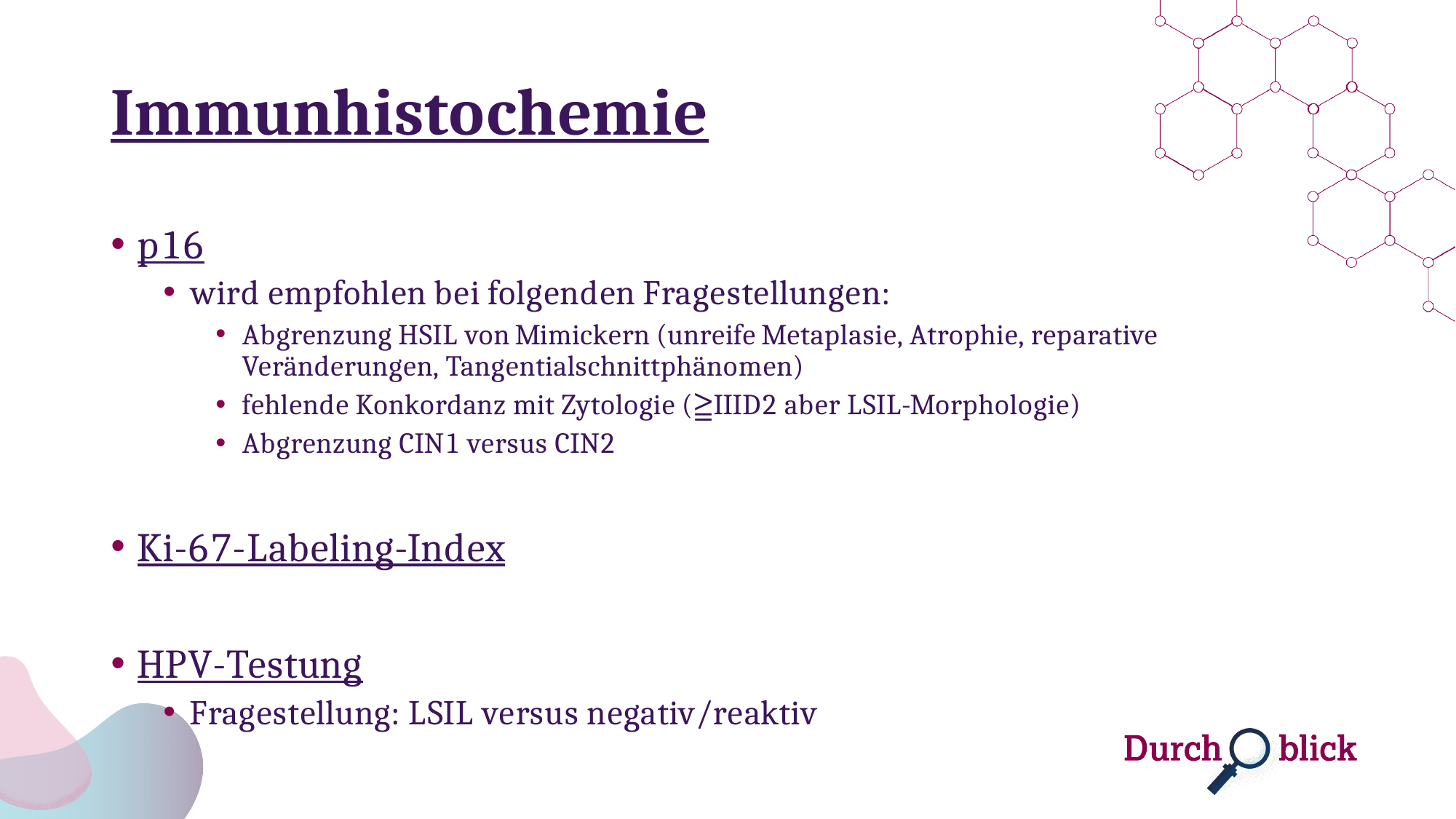

# Immunhistochemie
p16
wird empfohlen bei folgenden Fragestellungen:
Abgrenzung HSIL von Mimickern (unreife Metaplasie, Atrophie, reparative Veränderungen, Tangentialschnittphänomen)
fehlende Konkordanz mit Zytologie (≧IIID2 aber LSIL-Morphologie)
Abgrenzung CIN1 versus CIN2

Ki-67-Labeling-Index

HPV-Testung
Fragestellung: LSIL versus negativ/reaktiv